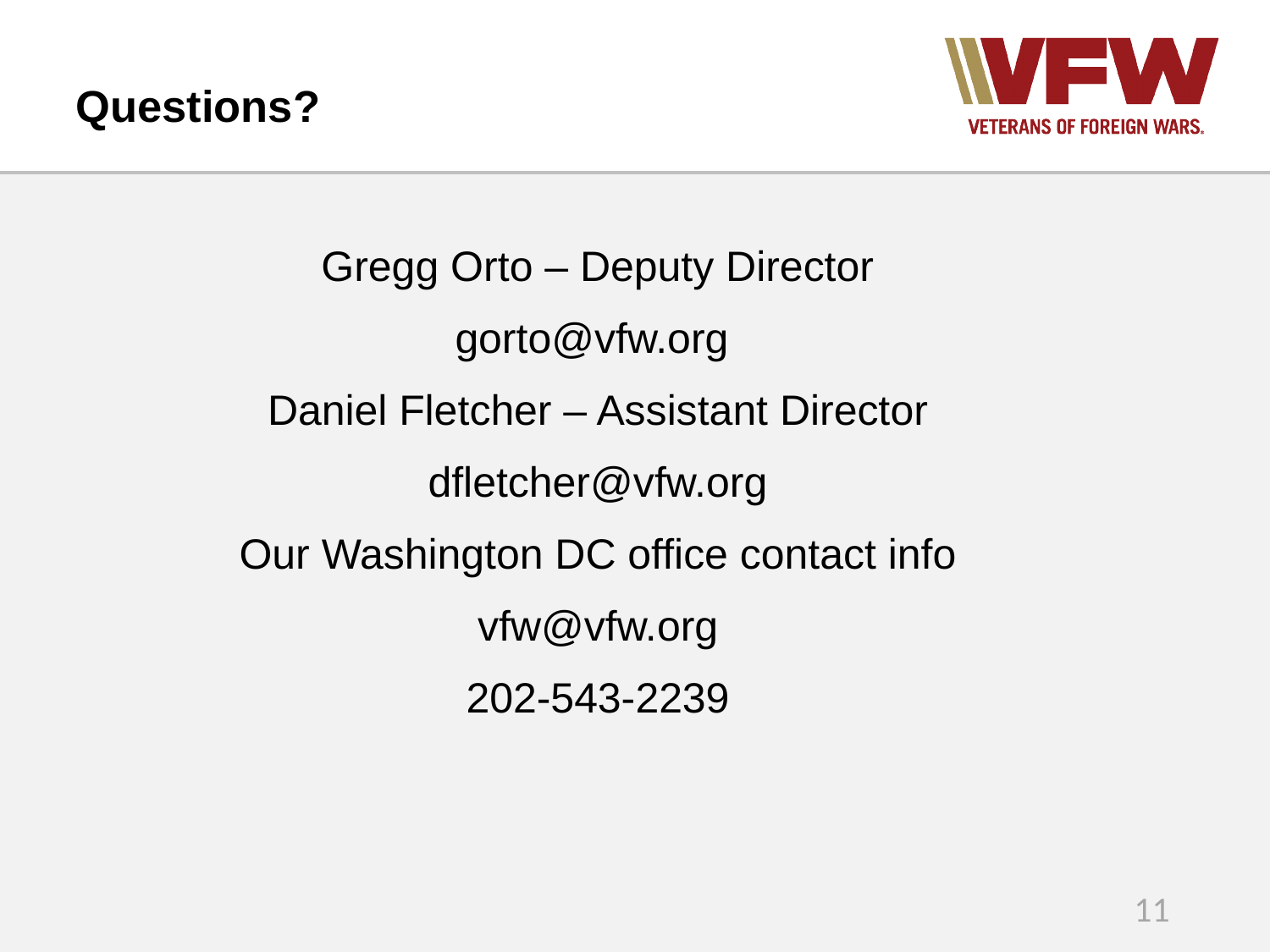

# Questions?
Gregg Orto – Deputy Director
gorto@vfw.org
Daniel Fletcher – Assistant Director
dfletcher@vfw.org
Our Washington DC office contact info
vfw@vfw.org
202-543-2239

11